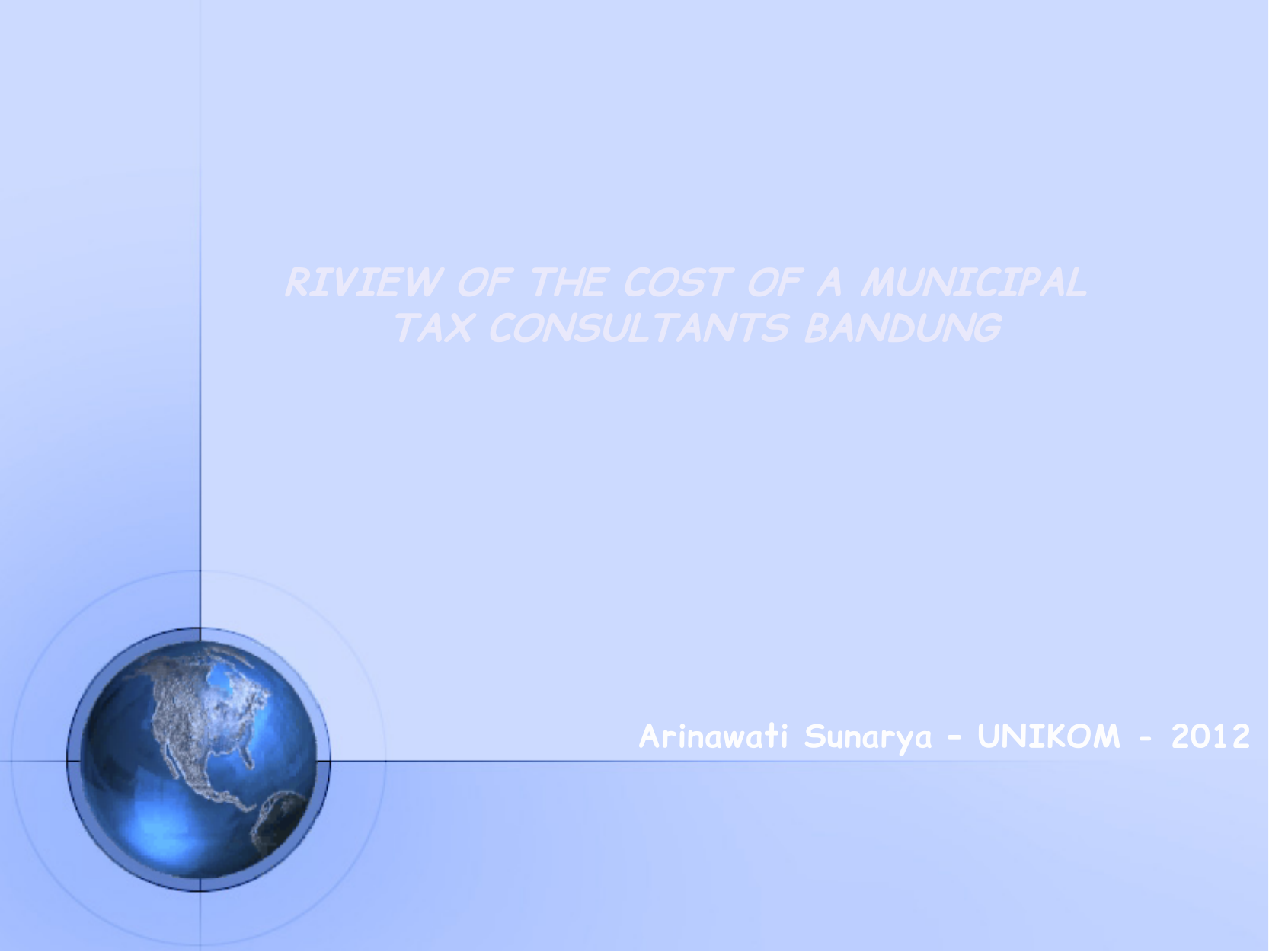

# RIVIEW OF THE COST OF A MUNICIPAL TAX CONSULTANTS BANDUNG
Arinawati Sunarya – UNIKOM - 2012